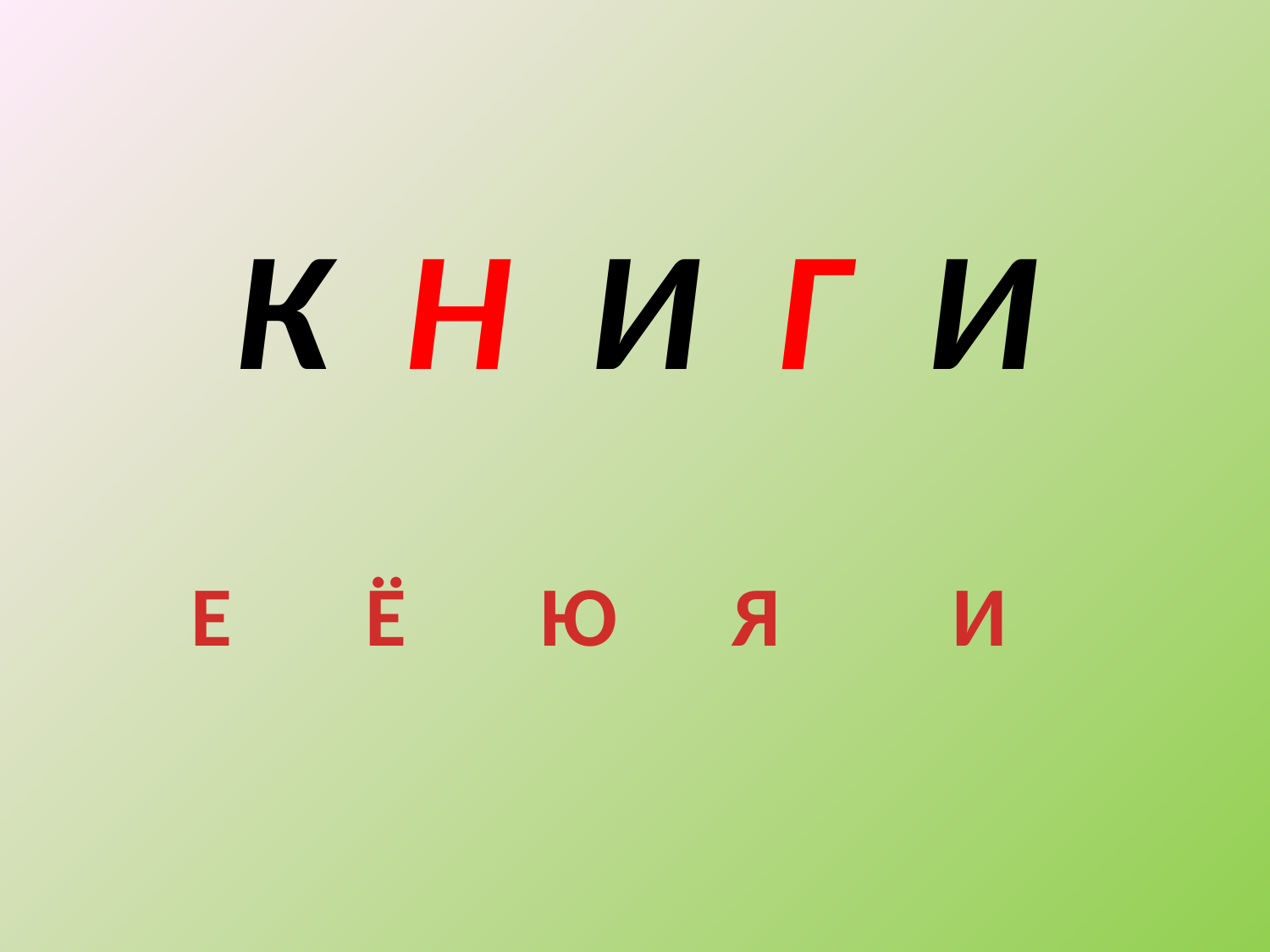

# К  Н  И  Г  И
Е       Ё       Ю      Я         И